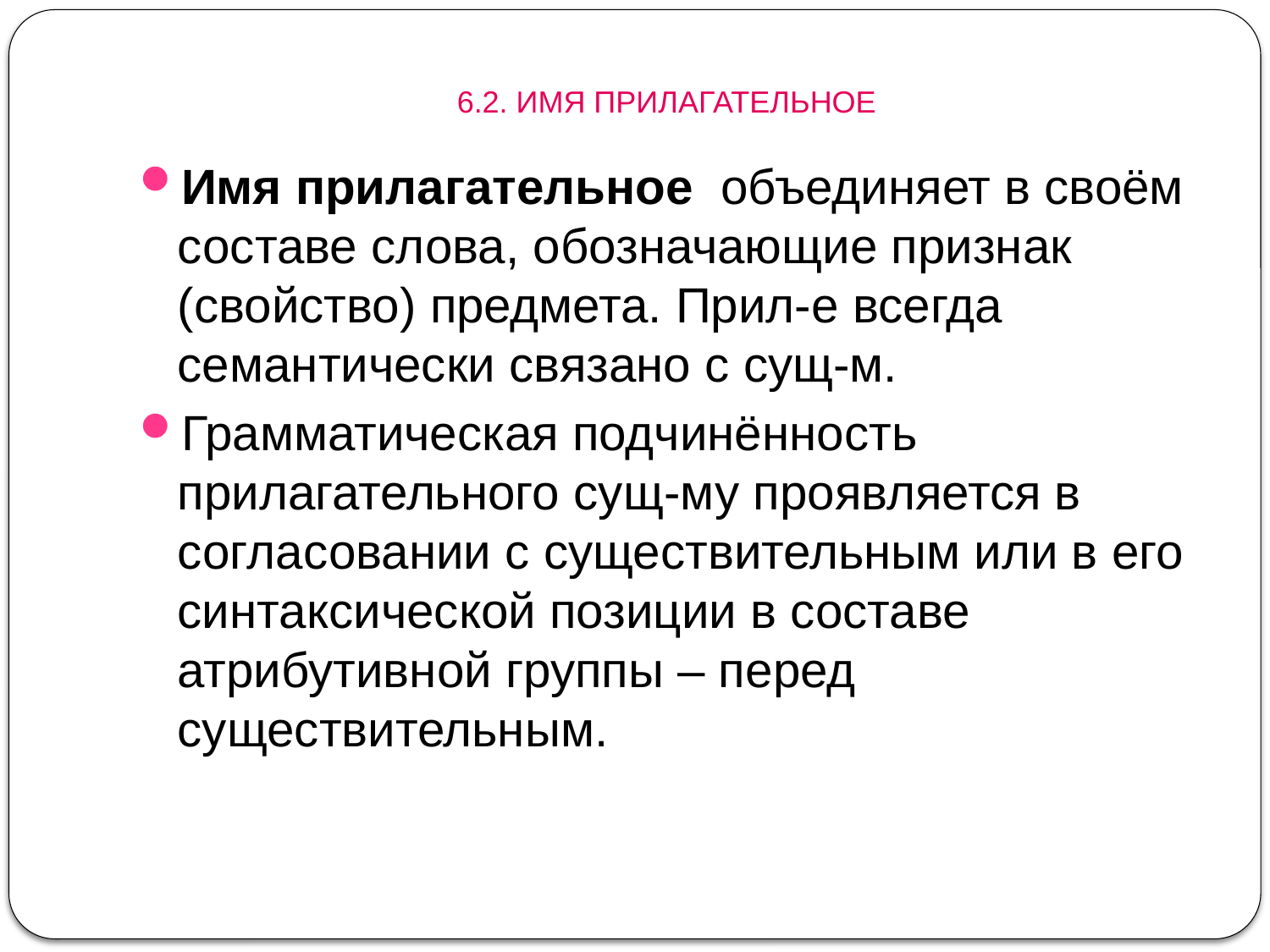

# 6.2. ИМЯ ПРИЛАГАТЕЛЬНОЕ
Имя прилагательное  объединяет в своём составе слова, обозначающие признак (свойство) предмета. Прил-е всегда семантически связано с сущ-м.
Грамматическая подчинённость прилагательного сущ-му проявляется в согласовании с существительным или в его синтаксической позиции в составе атрибутивной группы – перед существительным.